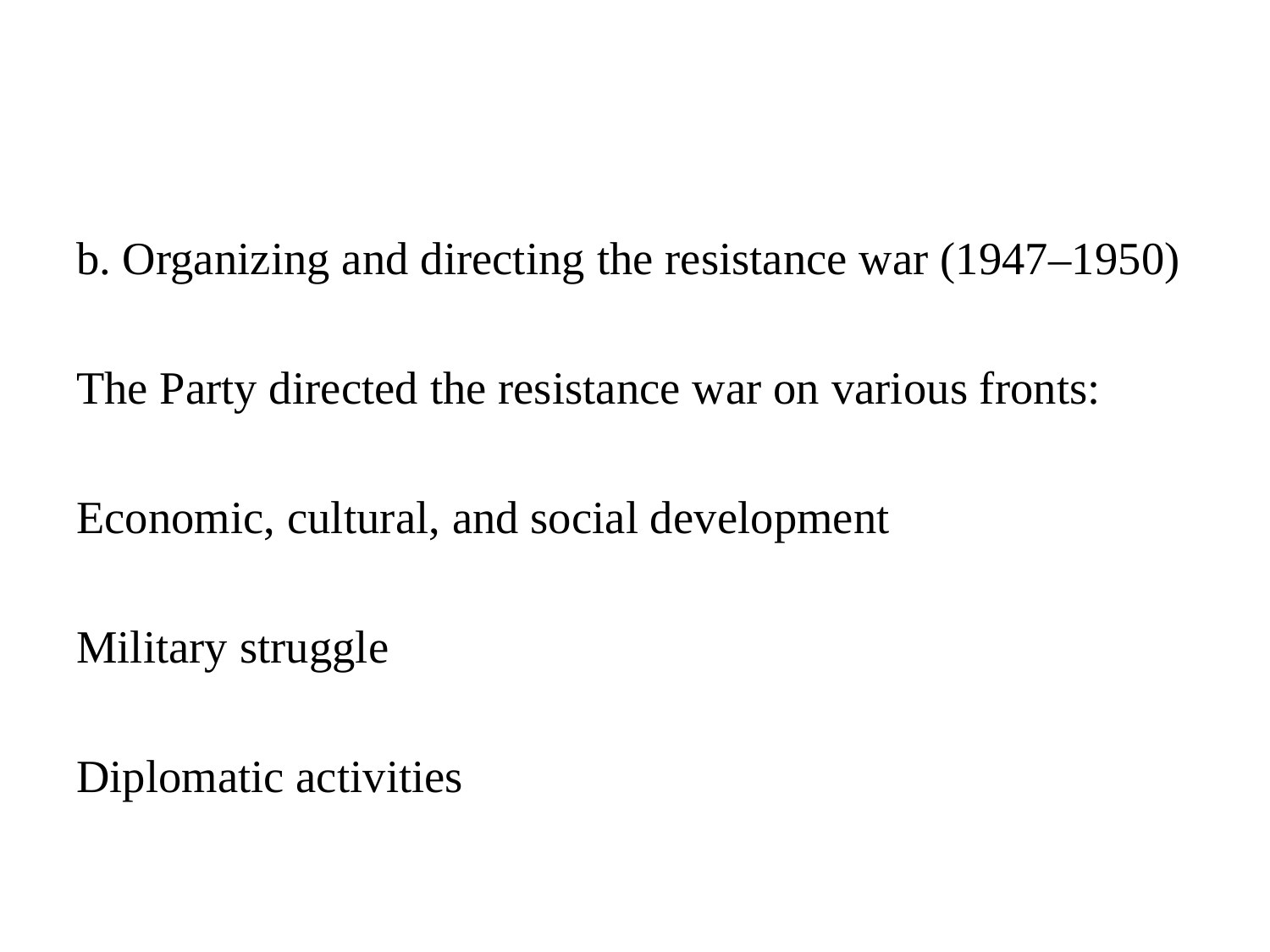

b. Organizing and directing the resistance war (1947–1950)

The Party directed the resistance war on various fronts:

Economic, cultural, and social development

Military struggle

Diplomatic activities